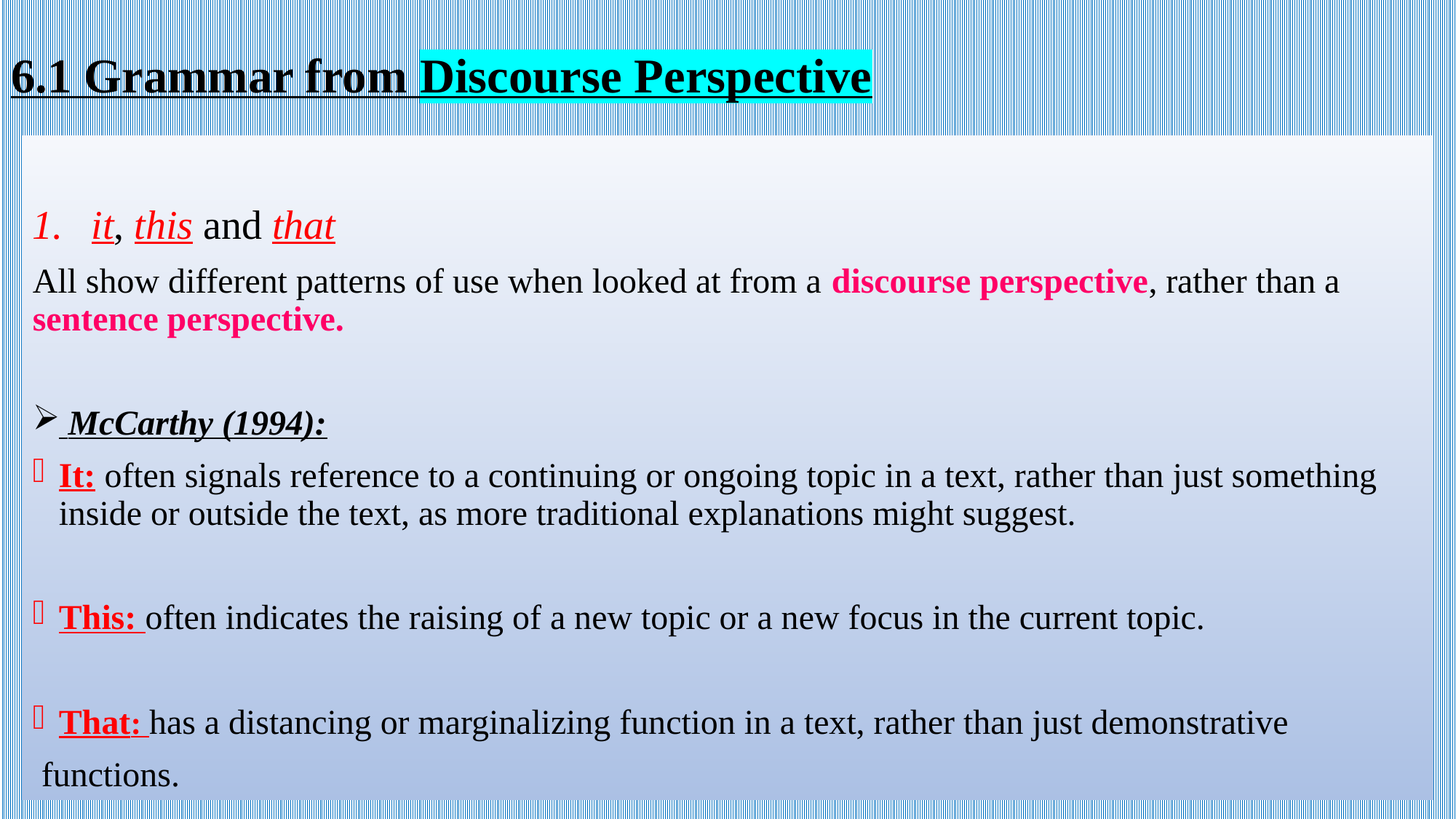

# 6.1 Grammar from Discourse Perspective

it, this and that
All show different patterns of use when looked at from a discourse perspective, rather than a sentence perspective.

 McCarthy (1994):
It: often signals reference to a continuing or ongoing topic in a text, rather than just something inside or outside the text, as more traditional explanations might suggest.

This: often indicates the raising of a new topic or a new focus in the current topic.

That: has a distancing or marginalizing function in a text, rather than just demonstrative
 functions.